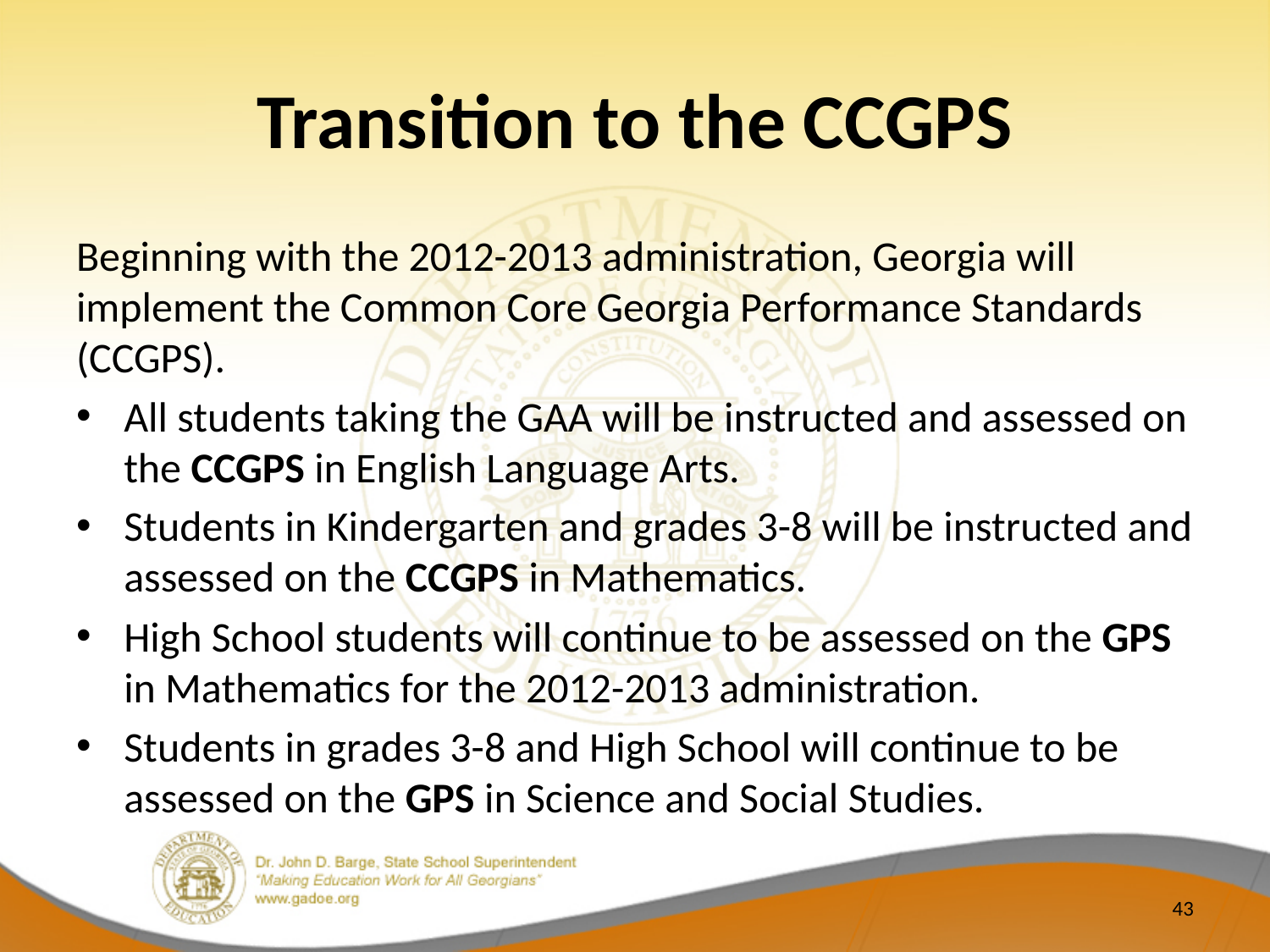

# Transition to the CCGPS
Beginning with the 2012-2013 administration, Georgia will implement the Common Core Georgia Performance Standards (CCGPS).
All students taking the GAA will be instructed and assessed on the CCGPS in English Language Arts.
Students in Kindergarten and grades 3-8 will be instructed and assessed on the CCGPS in Mathematics.
High School students will continue to be assessed on the GPS in Mathematics for the 2012-2013 administration.
Students in grades 3-8 and High School will continue to be assessed on the GPS in Science and Social Studies.
43